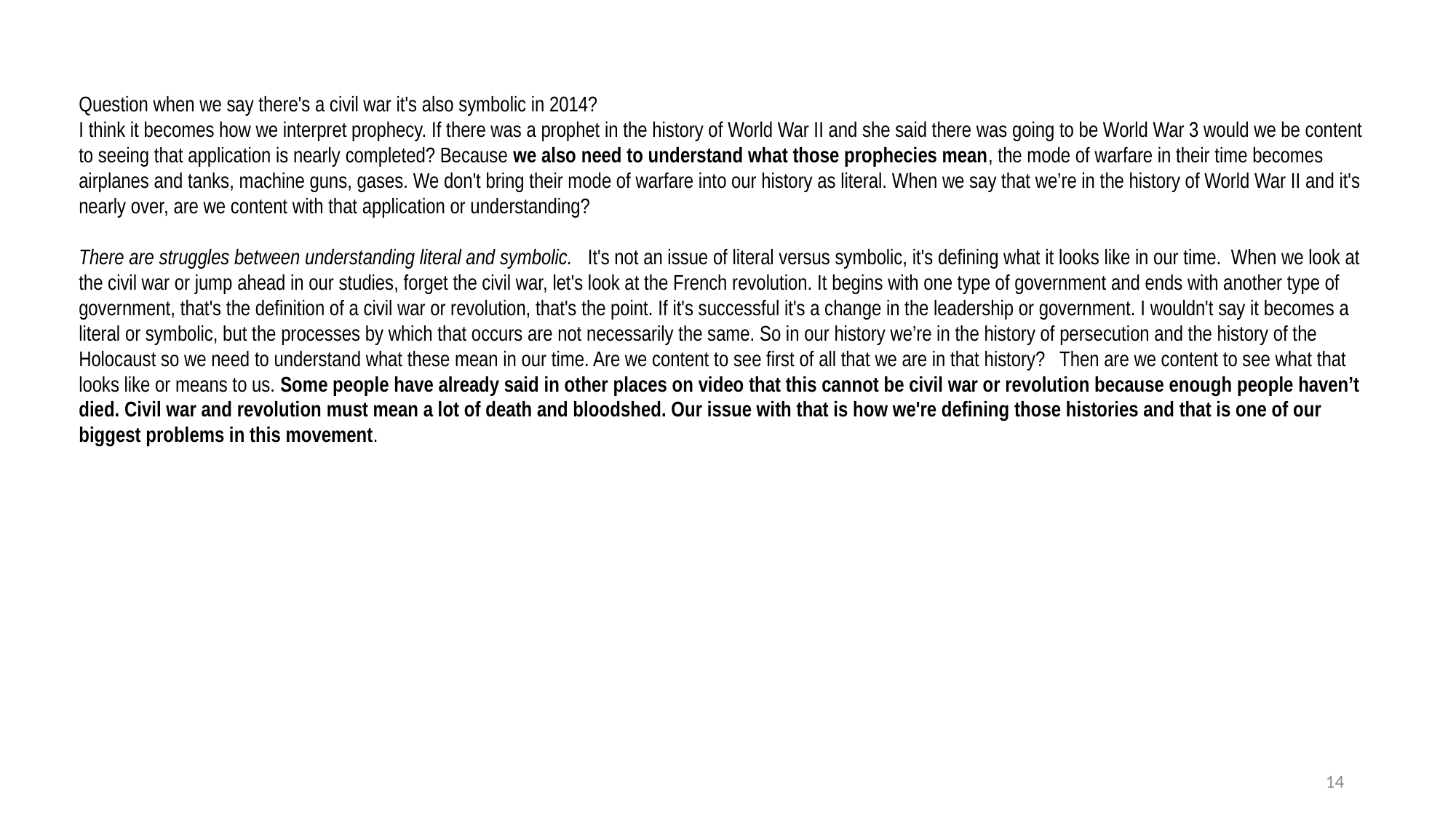

Question when we say there's a civil war it's also symbolic in 2014?
I think it becomes how we interpret prophecy. If there was a prophet in the history of World War II and she said there was going to be World War 3 would we be content to seeing that application is nearly completed? Because we also need to understand what those prophecies mean, the mode of warfare in their time becomes airplanes and tanks, machine guns, gases. We don't bring their mode of warfare into our history as literal. When we say that we’re in the history of World War II and it's nearly over, are we content with that application or understanding?
There are struggles between understanding literal and symbolic.   It's not an issue of literal versus symbolic, it's defining what it looks like in our time.  When we look at the civil war or jump ahead in our studies, forget the civil war, let's look at the French revolution. It begins with one type of government and ends with another type of government, that's the definition of a civil war or revolution, that's the point. If it's successful it's a change in the leadership or government. I wouldn't say it becomes a literal or symbolic, but the processes by which that occurs are not necessarily the same. So in our history we’re in the history of persecution and the history of the Holocaust so we need to understand what these mean in our time. Are we content to see first of all that we are in that history?   Then are we content to see what that looks like or means to us. Some people have already said in other places on video that this cannot be civil war or revolution because enough people haven’t died. Civil war and revolution must mean a lot of death and bloodshed. Our issue with that is how we're defining those histories and that is one of our biggest problems in this movement.

14